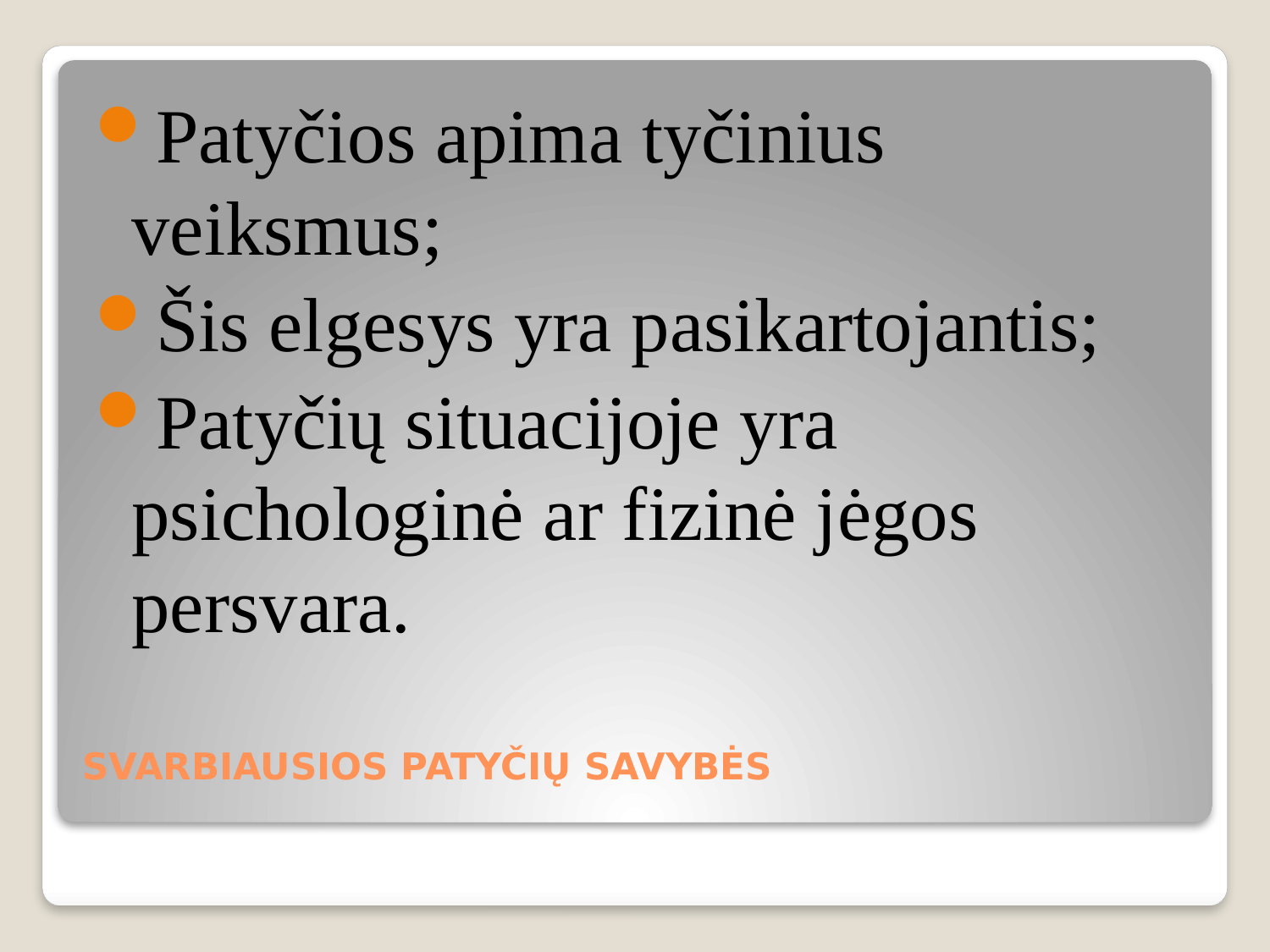

Patyčios apima tyčinius veiksmus;
Šis elgesys yra pasikartojantis;
Patyčių situacijoje yra psichologinė ar fizinė jėgos persvara.

# SVARBIAUSIOS PATYČIŲ SAVYBĖS